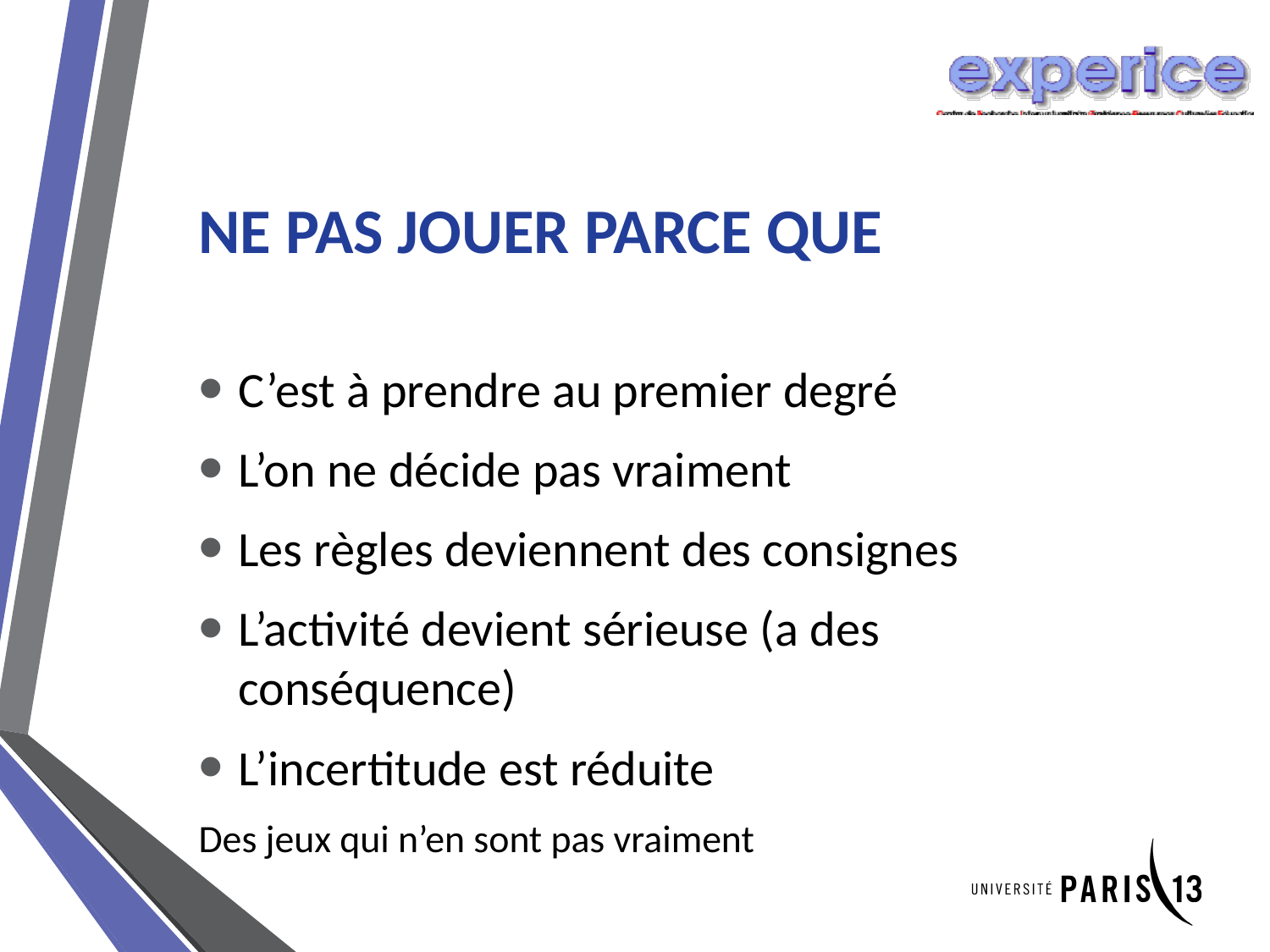

# Ne pas jouer parce que
C’est à prendre au premier degré
L’on ne décide pas vraiment
Les règles deviennent des consignes
L’activité devient sérieuse (a des conséquence)
L’incertitude est réduite
Des jeux qui n’en sont pas vraiment